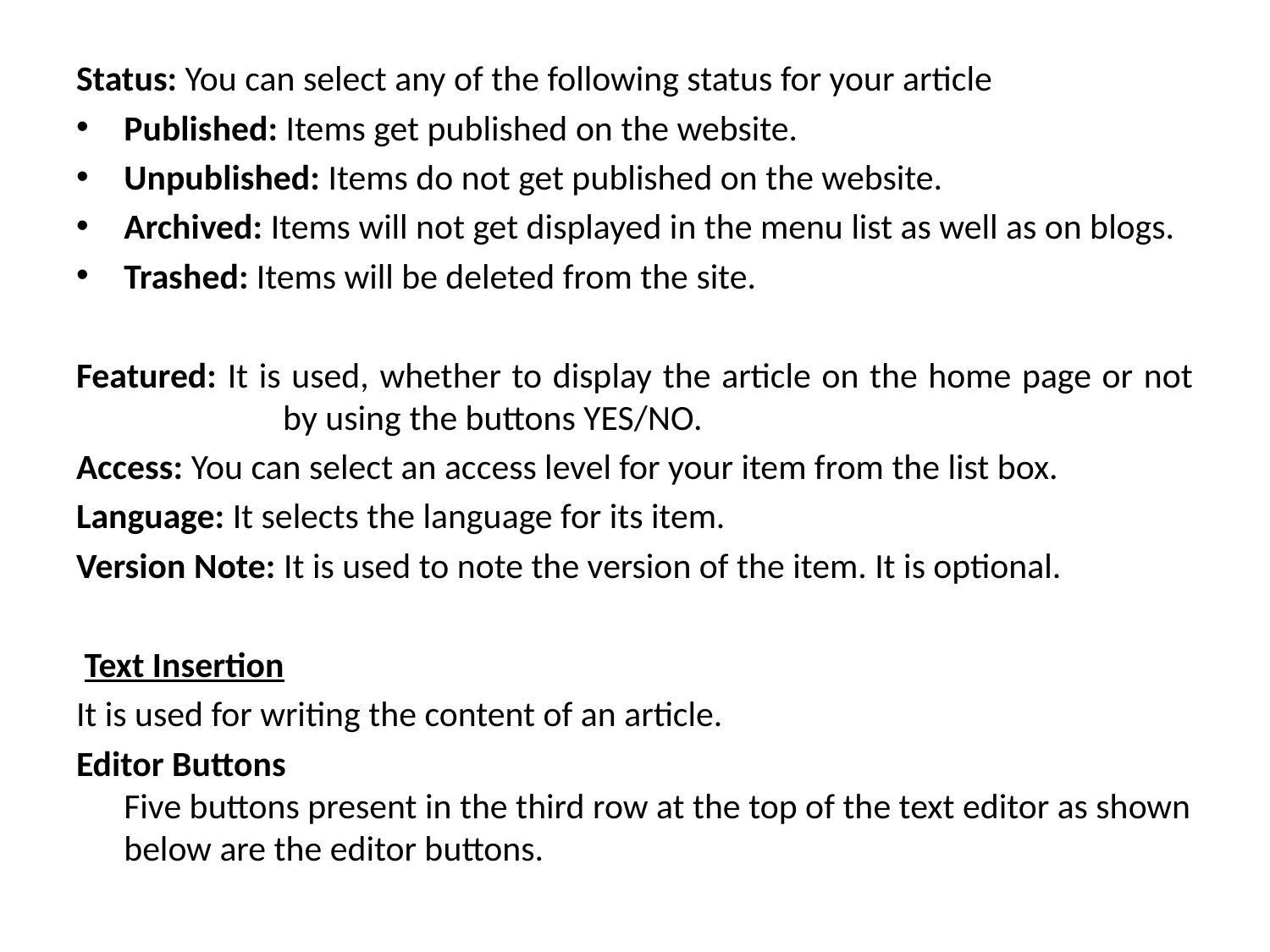

Status: You can select any of the following status for your article
Published: Items get published on the website.
Unpublished: Items do not get published on the website.
Archived: Items will not get displayed in the menu list as well as on blogs.
Trashed: Items will be deleted from the site.

Featured: It is used, whether to display the article on the home page or not 	    by using the buttons YES/NO.
Access: You can select an access level for your item from the list box.
Language: It selects the language for its item.
Version Note: It is used to note the version of the item. It is optional.

 Text Insertion
It is used for writing the content of an article.
Editor Buttons
Five buttons present in the third row at the top of the text editor as shown below are the editor buttons.